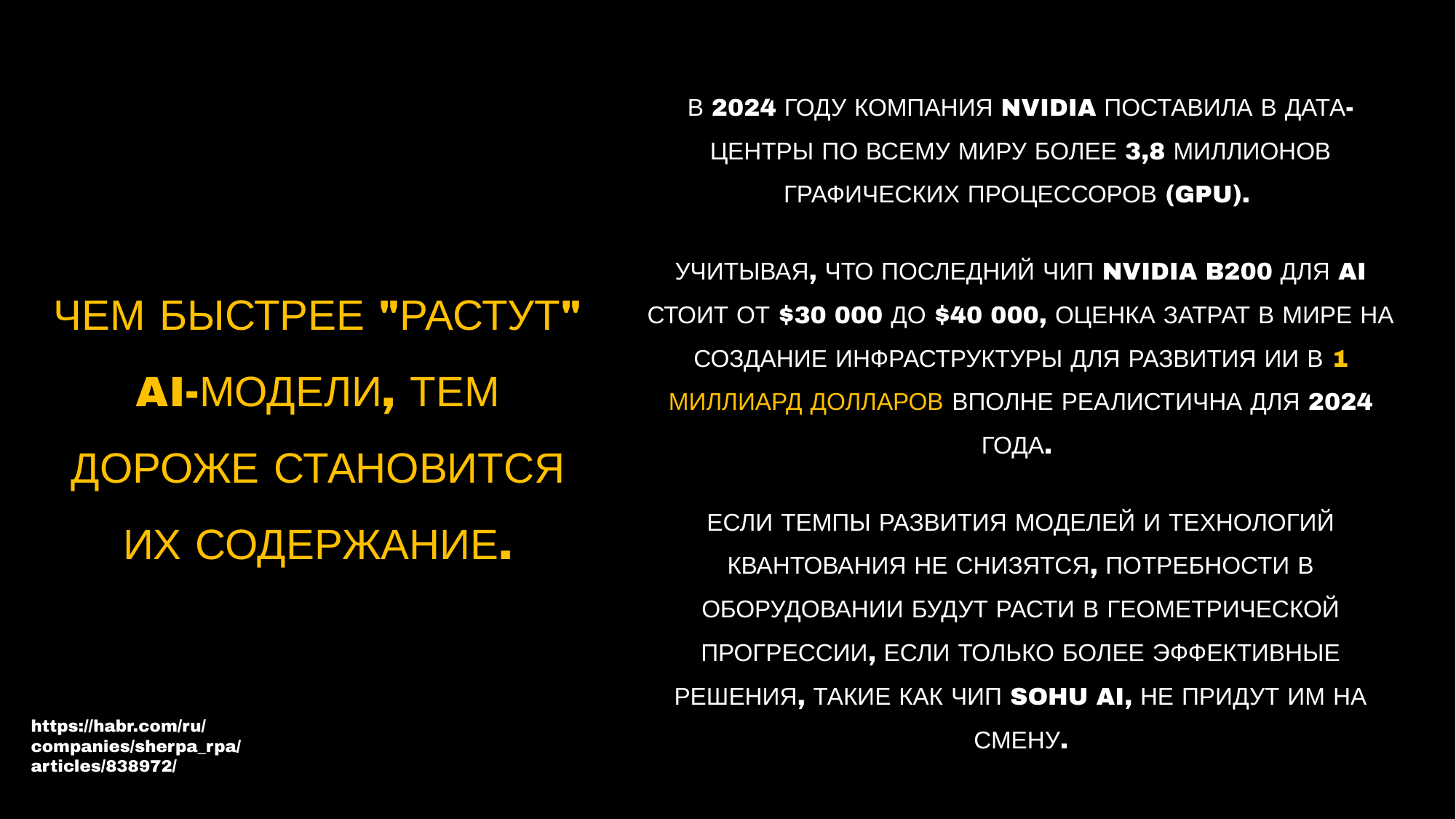

# ЧЕМ БЫСТРЕЕ "РАСТУТ" AI-МОДЕЛИ, ТЕМ ДОРОЖЕ СТАНОВИТСЯ ИХ СОДЕРЖАНИЕ.
В 2024 ГОДУ КОМПАНИЯ NVIDIA ПОСТАВИЛА В ДАТА-ЦЕНТРЫ ПО ВСЕМУ МИРУ БОЛЕЕ 3,8 МИЛЛИОНОВ ГРАФИЧЕСКИХ ПРОЦЕССОРОВ (GPU).
УЧИТЫВАЯ, ЧТО ПОСЛЕДНИЙ ЧИП NVIDIA B200 ДЛЯ AI СТОИТ ОТ $30 000 ДО $40 000, ОЦЕНКА ЗАТРАТ В МИРЕ НА СОЗДАНИЕ ИНФРАСТРУКТУРЫ ДЛЯ РАЗВИТИЯ ИИ В 1 МИЛЛИАРД ДОЛЛАРОВ ВПОЛНЕ РЕАЛИСТИЧНА ДЛЯ 2024 ГОДА.
ЕСЛИ ТЕМПЫ РАЗВИТИЯ МОДЕЛЕЙ И ТЕХНОЛОГИЙ КВАНТОВАНИЯ НЕ СНИЗЯТСЯ, ПОТРЕБНОСТИ В ОБОРУДОВАНИИ БУДУТ РАСТИ В ГЕОМЕТРИЧЕСКОЙ ПРОГРЕССИИ, ЕСЛИ ТОЛЬКО БОЛЕЕ ЭФФЕКТИВНЫЕ РЕШЕНИЯ, ТАКИЕ КАК ЧИП SOHU AI, НЕ ПРИДУТ ИМ НА СМЕНУ.
https://habr.com/ru/companies/sherpa_rpa/articles/838972/